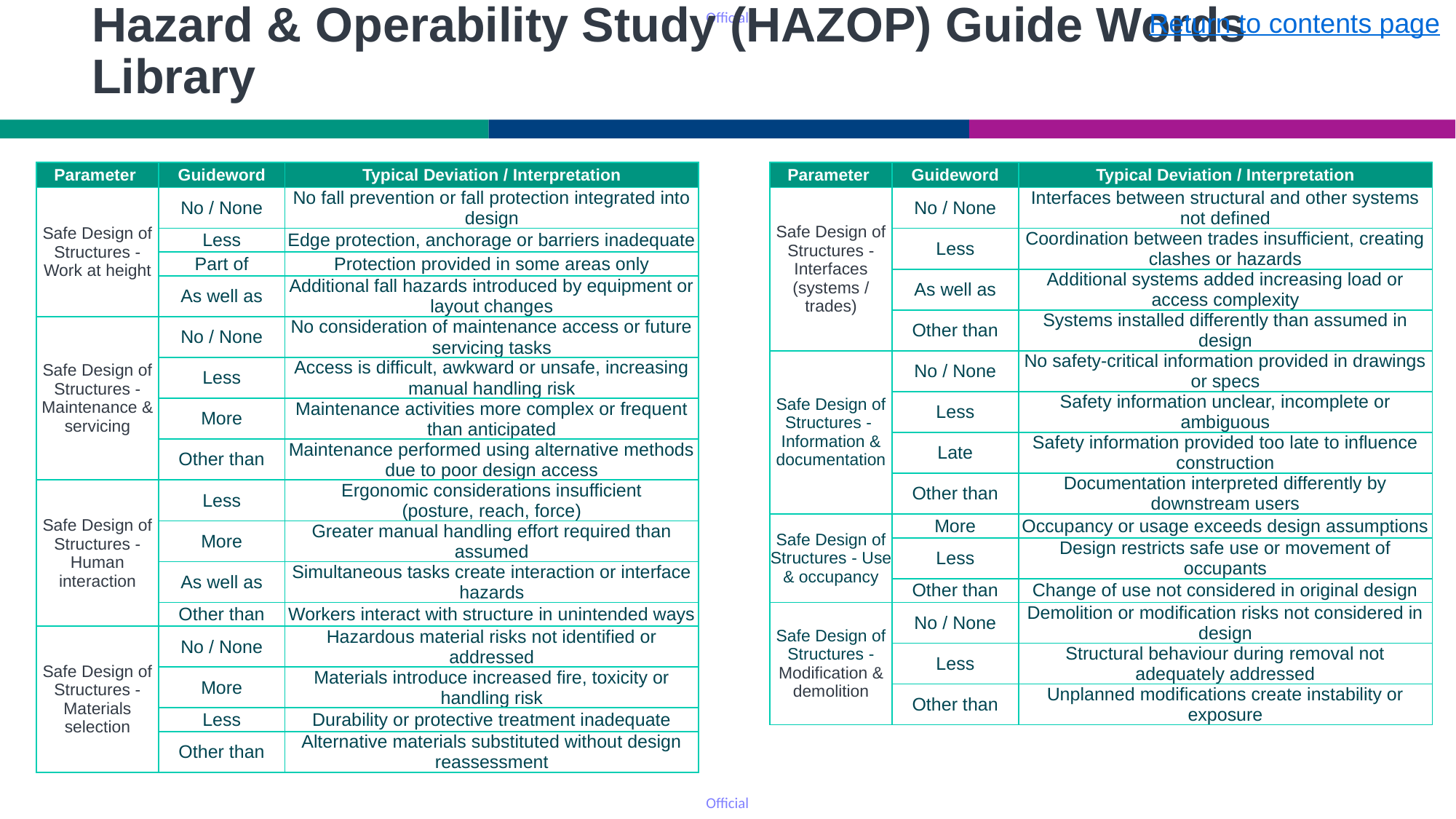

Return to contents page
# Hazard & Operability Study (HAZOP) Guide Words Library
| Parameter | Guideword | Typical Deviation / Interpretation |
| --- | --- | --- |
| Safe Design of Structures - Work at height | No / None | No fall prevention or fall protection integrated into design |
|  | Less | Edge protection, anchorage or barriers inadequate |
|  | Part of | Protection provided in some areas only |
|  | As well as | Additional fall hazards introduced by equipment or layout changes |
| Safe Design of Structures - Maintenance & servicing | No / None | No consideration of maintenance access or future servicing tasks |
|  | Less | Access is difficult, awkward or unsafe, increasing manual handling risk |
|  | More | Maintenance activities more complex or frequent than anticipated |
|  | Other than | Maintenance performed using alternative methods due to poor design access |
| Safe Design of Structures - Human interaction | Less | Ergonomic considerations insufficient (posture, reach, force) |
|  | More | Greater manual handling effort required than assumed |
|  | As well as | Simultaneous tasks create interaction or interface hazards |
|  | Other than | Workers interact with structure in unintended ways |
| Safe Design of Structures - Materials selection | No / None | Hazardous material risks not identified or addressed |
|  | More | Materials introduce increased fire, toxicity or handling risk |
|  | Less | Durability or protective treatment inadequate |
|  | Other than | Alternative materials substituted without design reassessment |
| Parameter | Guideword | Typical Deviation / Interpretation |
| --- | --- | --- |
| Safe Design of Structures - Interfaces (systems / trades) | No / None | Interfaces between structural and other systems not defined |
|  | Less | Coordination between trades insufficient, creating clashes or hazards |
|  | As well as | Additional systems added increasing load or access complexity |
|  | Other than | Systems installed differently than assumed in design |
| Safe Design of Structures - Information & documentation | No / None | No safety-critical information provided in drawings or specs |
|  | Less | Safety information unclear, incomplete or ambiguous |
|  | Late | Safety information provided too late to influence construction |
|  | Other than | Documentation interpreted differently by downstream users |
| Safe Design of Structures - Use & occupancy | More | Occupancy or usage exceeds design assumptions |
|  | Less | Design restricts safe use or movement of occupants |
|  | Other than | Change of use not considered in original design |
| Safe Design of Structures - Modification & demolition | No / None | Demolition or modification risks not considered in design |
|  | Less | Structural behaviour during removal not adequately addressed |
|  | Other than | Unplanned modifications create instability or exposure |